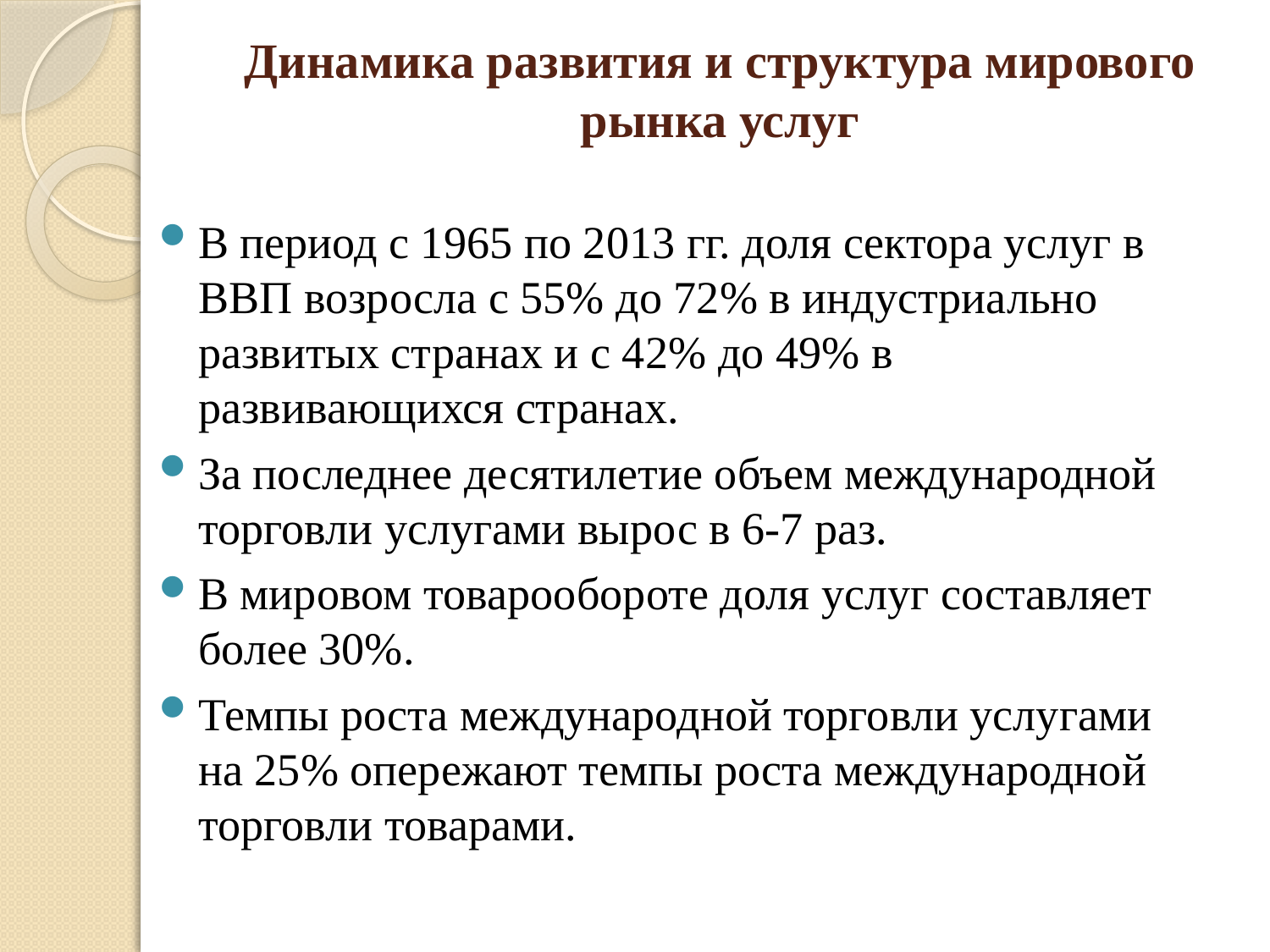

# Динамика развития и структура мирового рынка услуг
В период с 1965 по 2013 гг. доля сектора услуг в ВВП возросла с 55% до 72% в индустриально развитых странах и с 42% до 49% в развивающихся странах.
За последнее десятилетие объем международной торговли услугами вырос в 6-7 раз.
В мировом товарообороте доля услуг составляет более 30%.
Темпы роста международной торговли услугами на 25% опережают темпы роста международной торговли товарами.